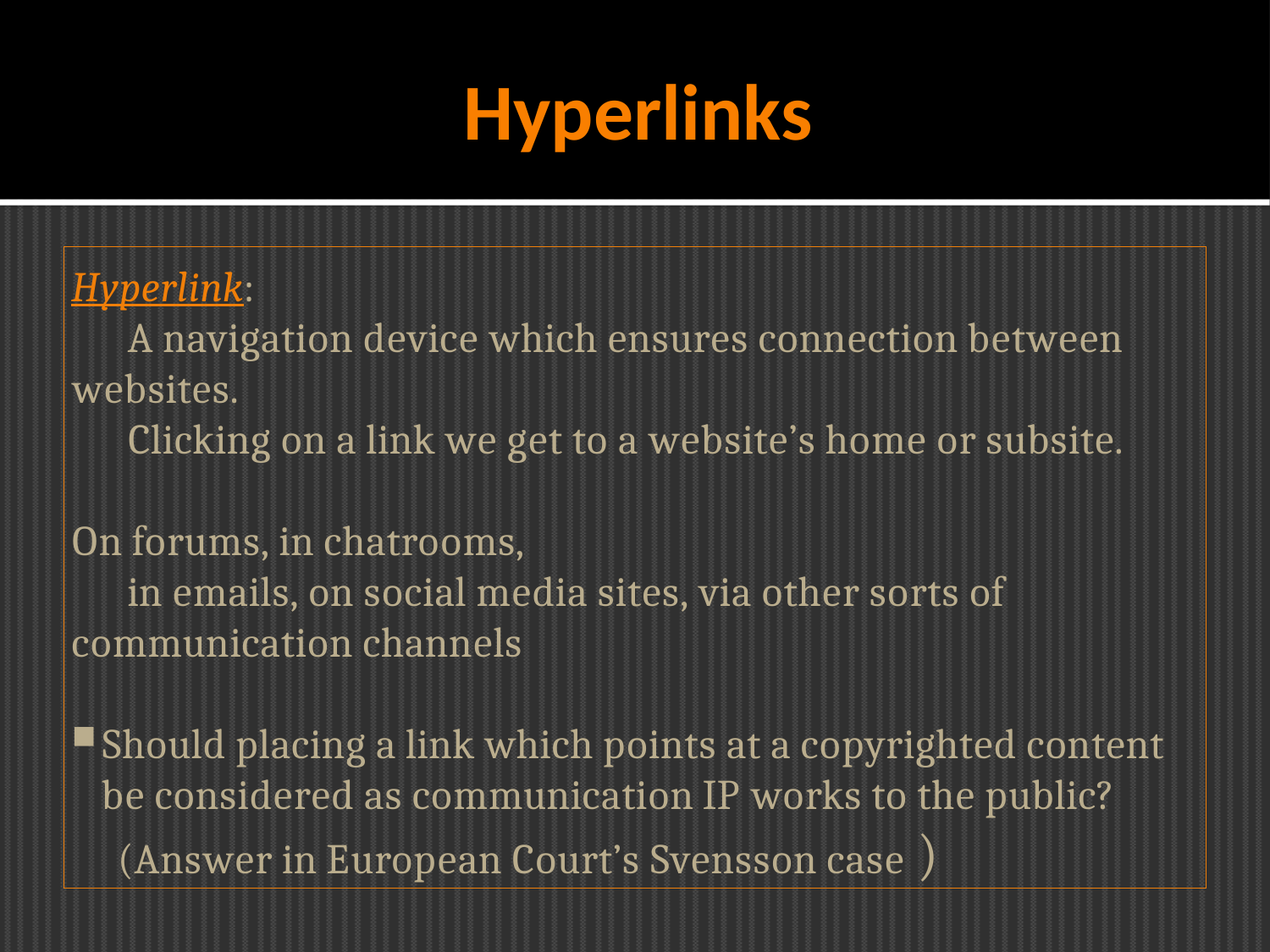

Hyperlinks
Hyperlink:
      A navigation device which ensures connection between websites.
      Clicking on a link we get to a website’s home or subsite.

On forums, in chatrooms,
      in emails, on social media sites, via other sorts of communication channels

Should placing a link which points at a copyrighted content be considered as communication IP works to the public?
     (Answer in European Court’s Svensson case )